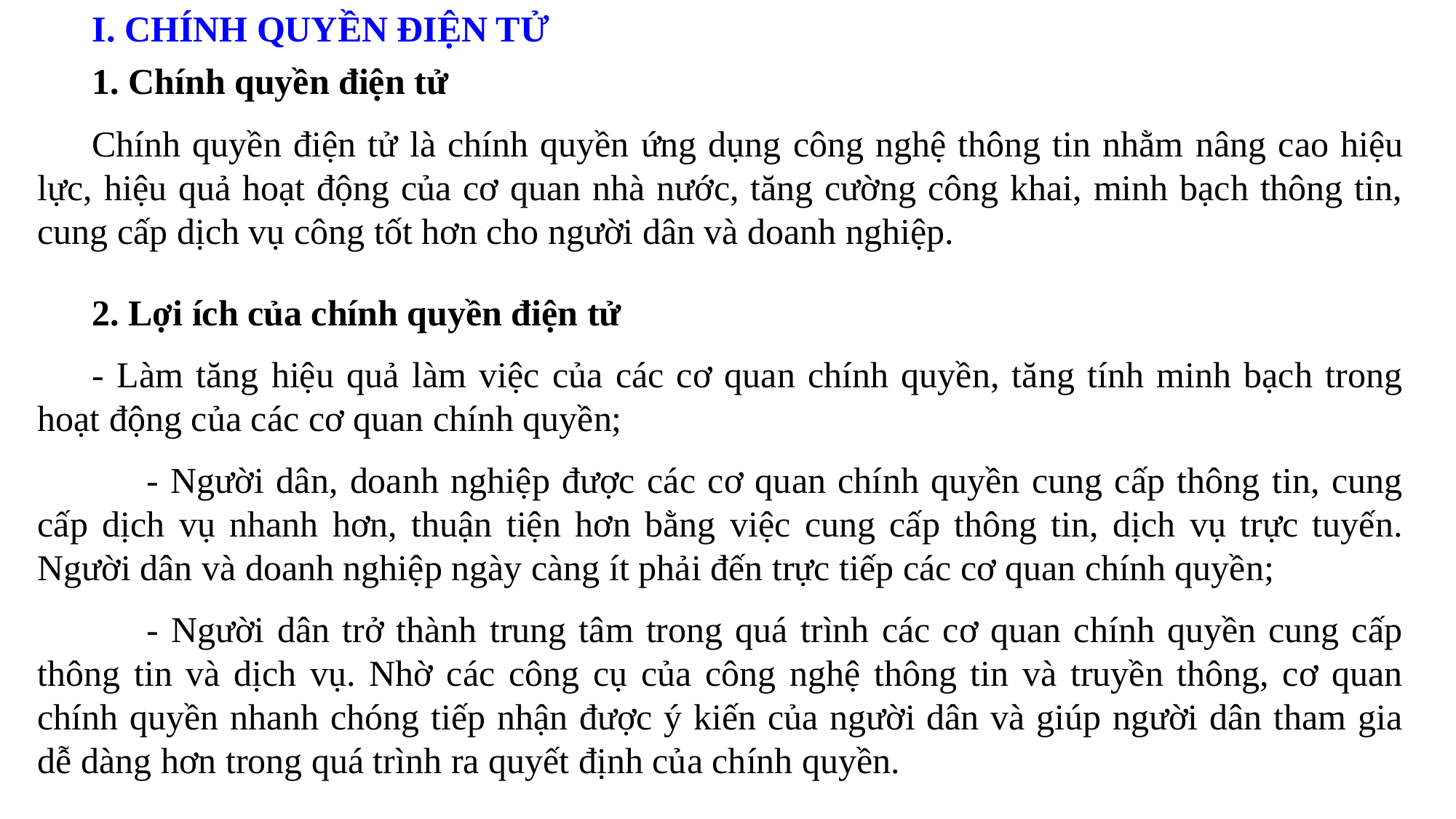

I. CHÍNH QUYỀN ĐIỆN TỬ
1. Chính quyền điện tử
Chính quyền điện tử là chính quyền ứng dụng công nghệ thông tin nhằm nâng cao hiệu lực, hiệu quả hoạt động của cơ quan nhà nước, tăng cường công khai, minh bạch thông tin, cung cấp dịch vụ công tốt hơn cho người dân và doanh nghiệp.
2. Lợi ích của chính quyền điện tử
- Làm tăng hiệu quả làm việc của các cơ quan chính quyền, tăng tính minh bạch trong hoạt động của các cơ quan chính quyền;
	- Người dân, doanh nghiệp được các cơ quan chính quyền cung cấp thông tin, cung cấp dịch vụ nhanh hơn, thuận tiện hơn bằng việc cung cấp thông tin, dịch vụ trực tuyến. Người dân và doanh nghiệp ngày càng ít phải đến trực tiếp các cơ quan chính quyền;
	- Người dân trở thành trung tâm trong quá trình các cơ quan chính quyền cung cấp thông tin và dịch vụ. Nhờ các công cụ của công nghệ thông tin và truyền thông, cơ quan chính quyền nhanh chóng tiếp nhận được ý kiến của người dân và giúp người dân tham gia dễ dàng hơn trong quá trình ra quyết định của chính quyền.